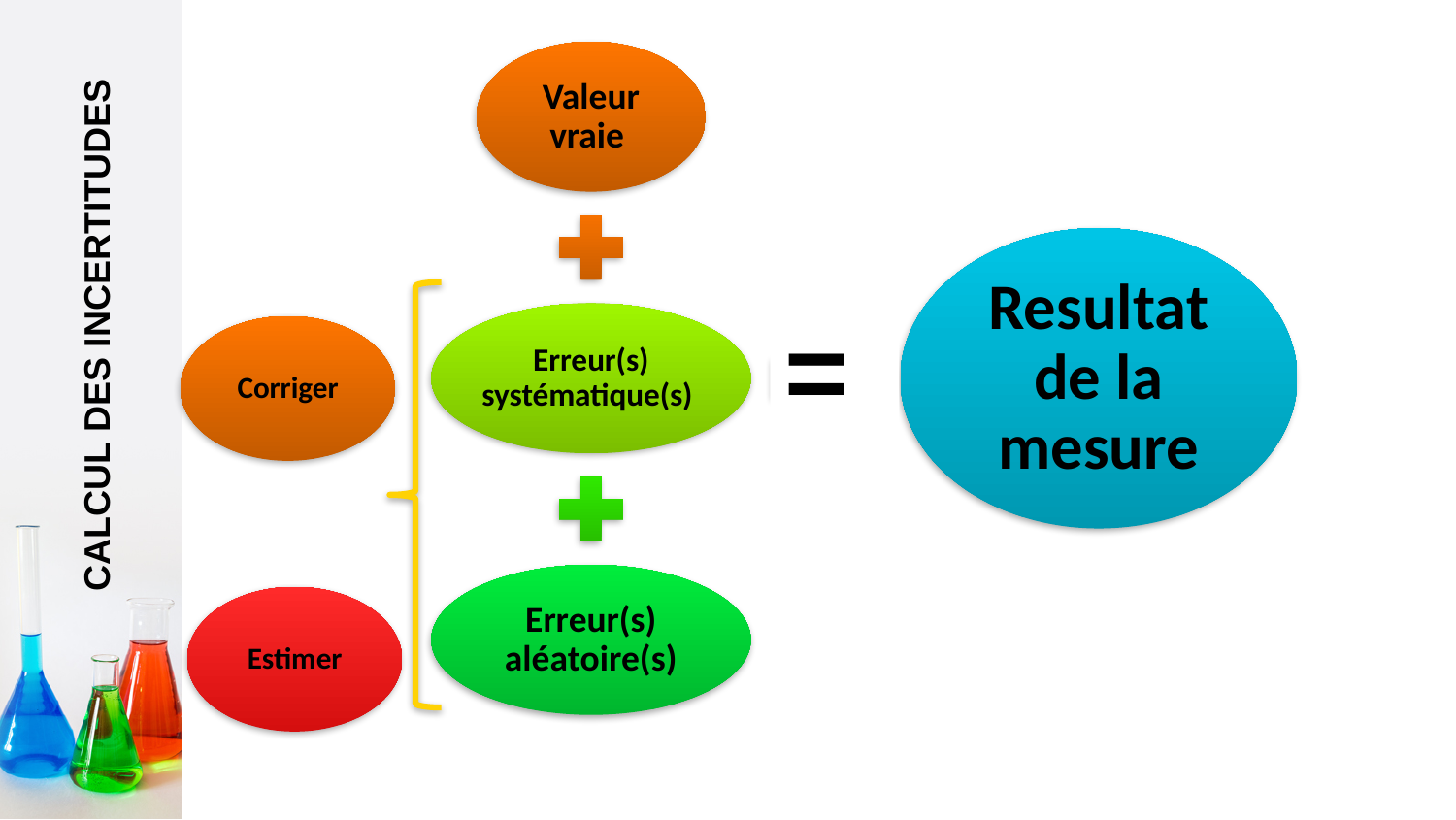

Valeur vraie

Erreur(s) systématique(s)

Erreur(s) aléatoire(s)

Resultat de la mesure

=
CALCUL DES INCERTITUDES

Corriger

Estimer